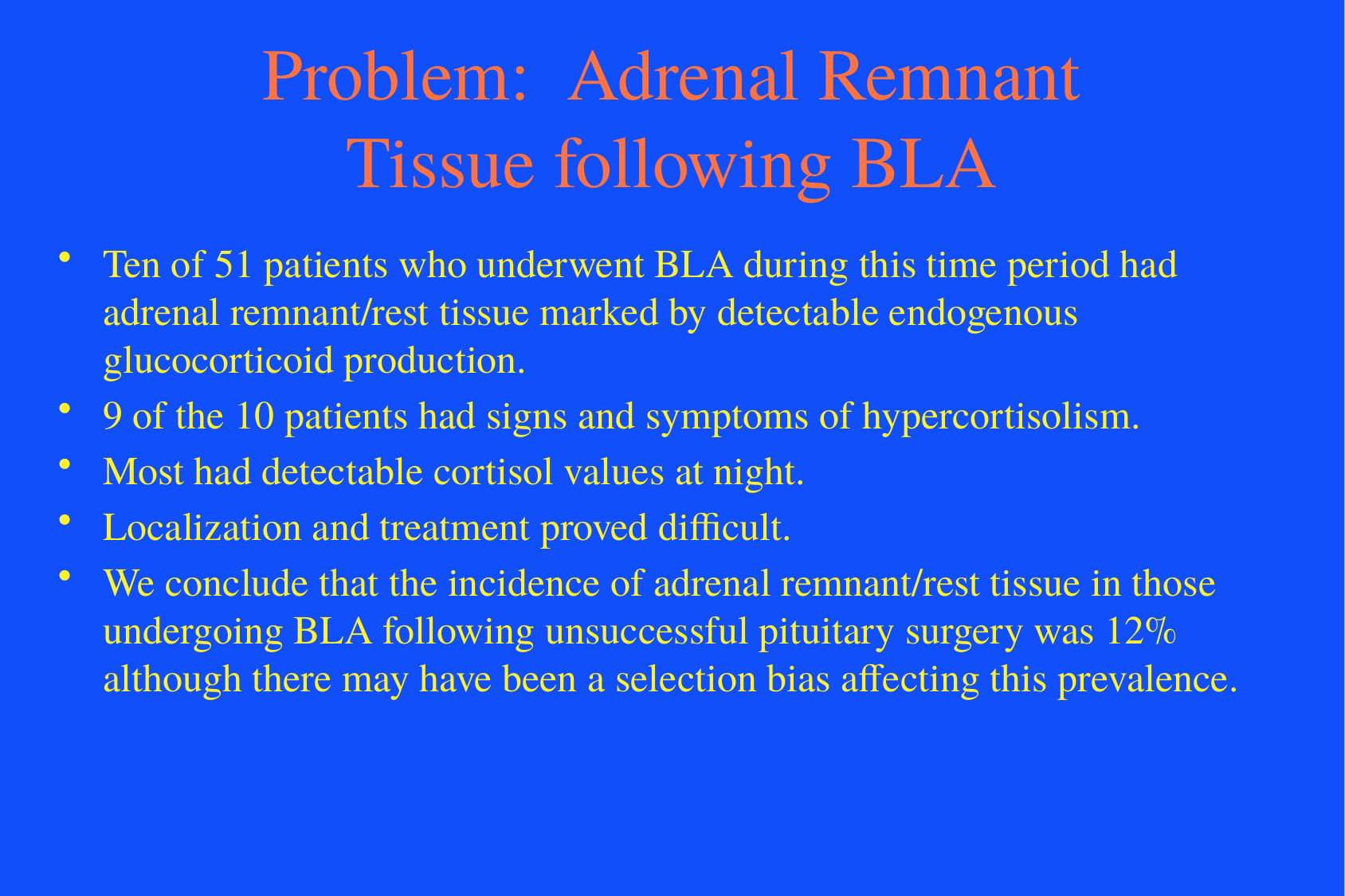

# Problem:  Adrenal Remnant Tissue following BLA
Ten of 51 patients who underwent BLA during this time period had adrenal remnant/rest tissue marked by detectable endogenous glucocorticoid production.
9 of the 10 patients had signs and symptoms of hypercortisolism.
Most had detectable cortisol values at night.
Localization and treatment proved difficult.
We conclude that the incidence of adrenal remnant/rest tissue in those undergoing BLA following unsuccessful pituitary surgery was 12% although there may have been a selection bias affecting this prevalence.